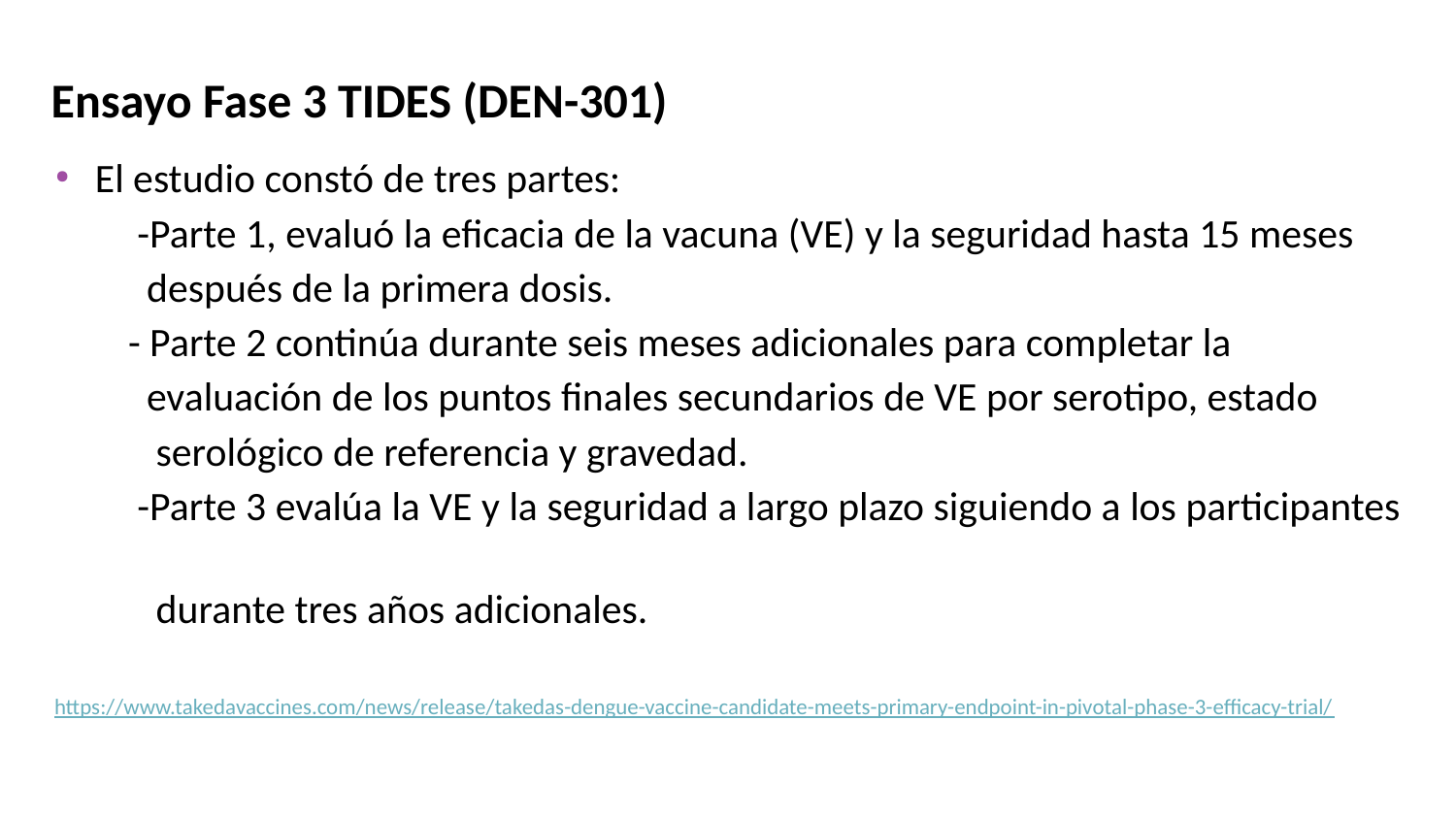

# Ensayo Fase 3 TIDES (DEN-301)
El estudio constó de tres partes:
         -Parte 1, evaluó la eficacia de la vacuna (VE) y la seguridad hasta 15 meses
          después de la primera dosis.
        - Parte 2 continúa durante seis meses adicionales para completar la
          evaluación de los puntos finales secundarios de VE por serotipo, estado
           serológico de referencia y gravedad.
         -Parte 3 evalúa la VE y la seguridad a largo plazo siguiendo a los participantes
           durante tres años adicionales.

https://www.takedavaccines.com/news/release/takedas-dengue-vaccine-candidate-meets-primary-endpoint-in-pivotal-phase-3-efficacy-trial/